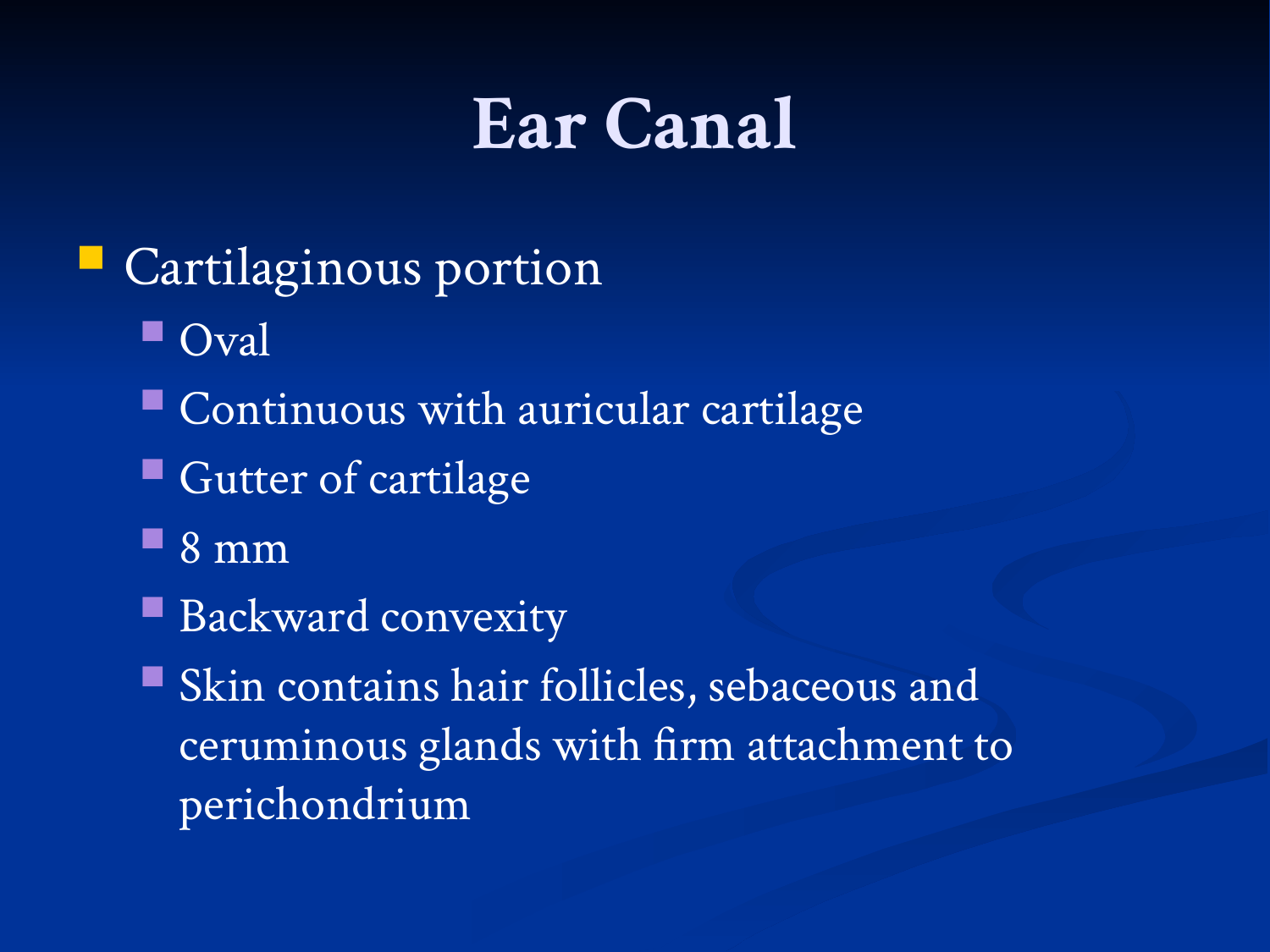

# Ear Canal
Cartilaginous portion
Oval
Continuous with auricular cartilage
Gutter of cartilage
8 mm
Backward convexity
Skin contains hair follicles, sebaceous and ceruminous glands with firm attachment to perichondrium